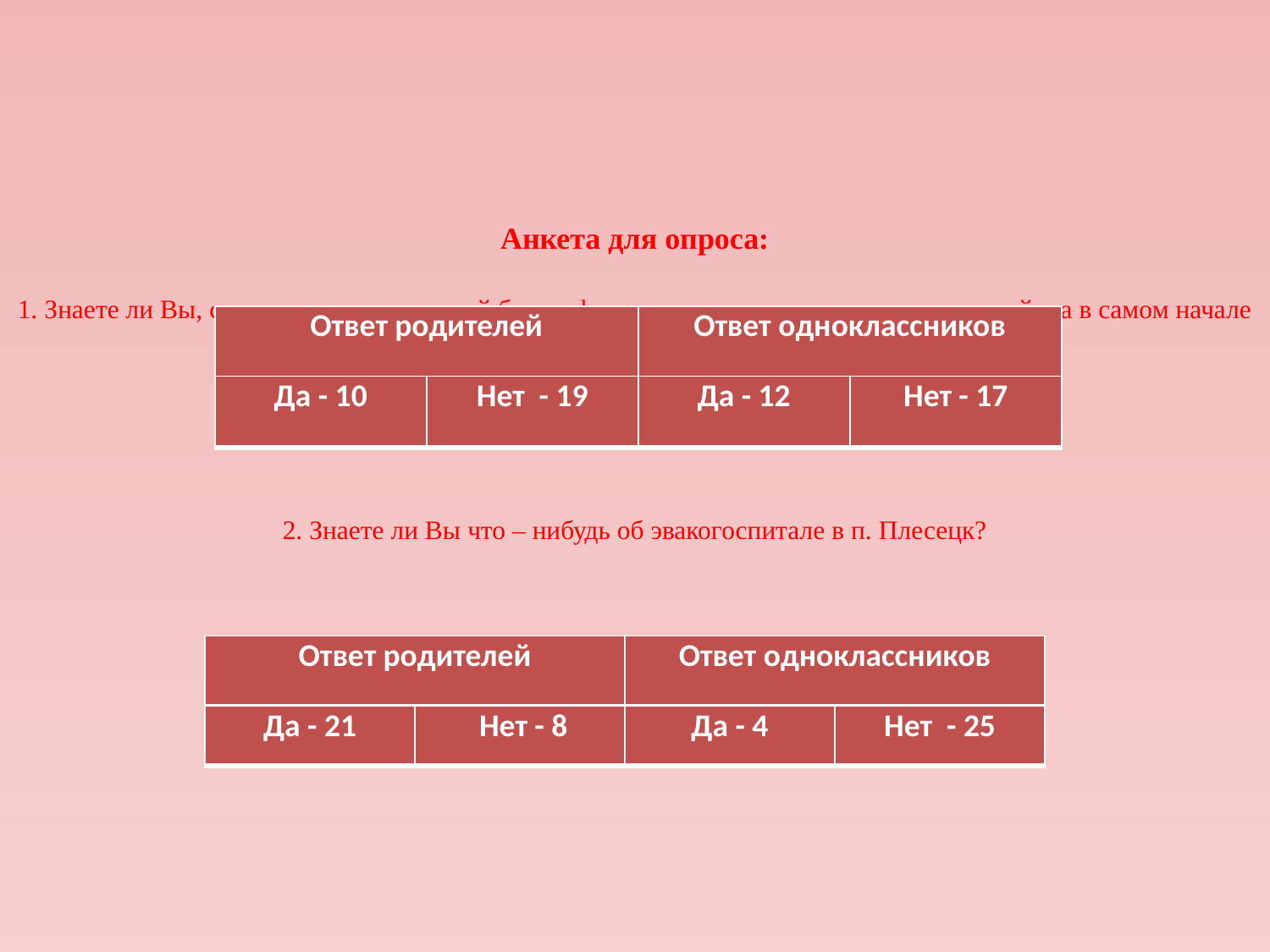

# Анкета для опроса: 1. Знаете ли Вы, сколько эвакогоспиталей было сформировано на территории нашего района в самом начале войны? 2. Знаете ли Вы что – нибудь об эвакогоспитале в п. Плесецк?
| Ответ родителей | Ответ одноклассников |
| --- | --- |
| Да - 10 | Нет - 19 | Да - 12 | Нет - 17 |
| --- | --- | --- | --- |
| Ответ родителей | Ответ одноклассников |
| --- | --- |
| Да - 21 | Нет - 8 | Да - 4 | Нет - 25 |
| --- | --- | --- | --- |